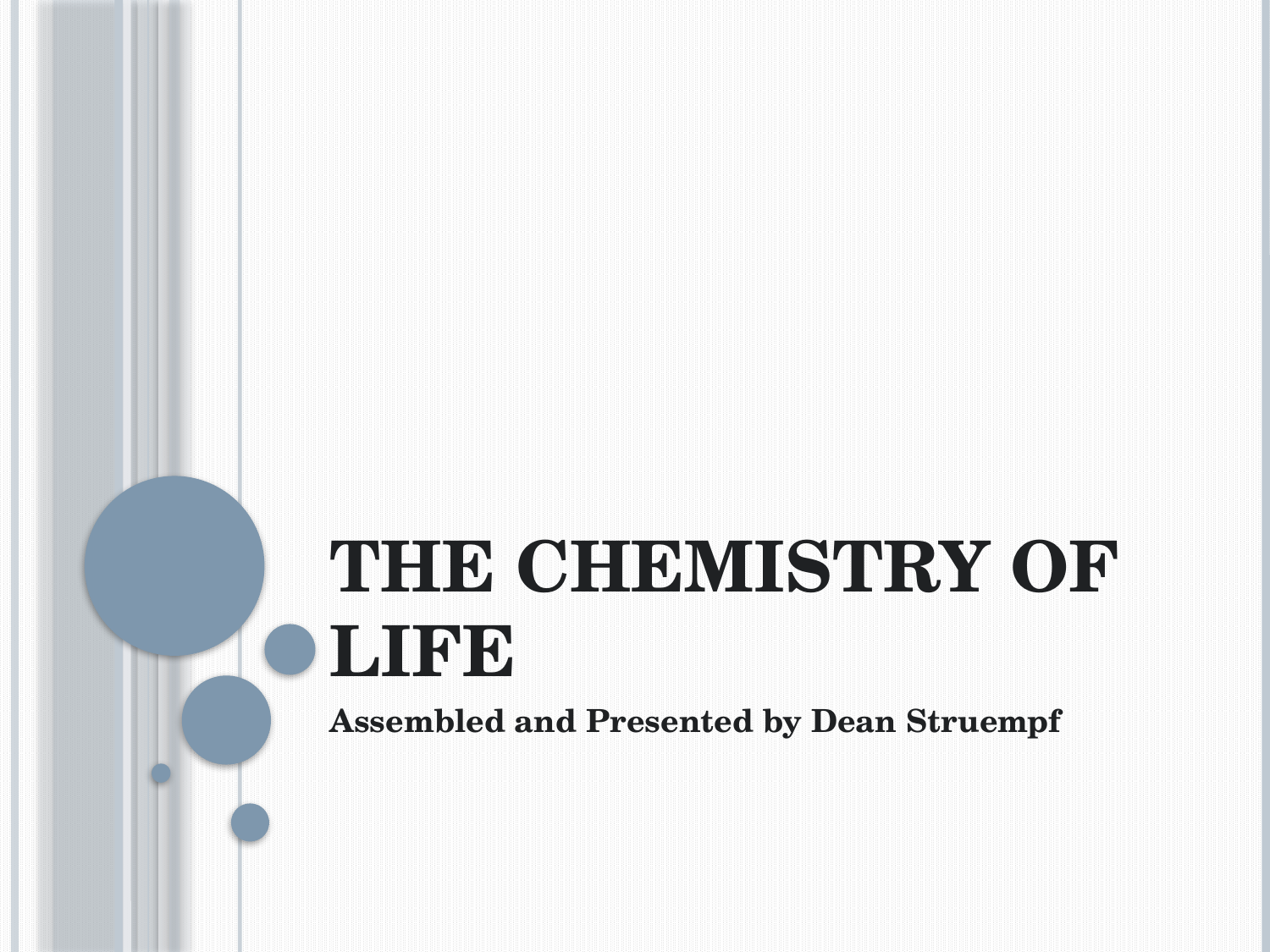

# The Chemistry of Life
Assembled and Presented by Dean Struempf